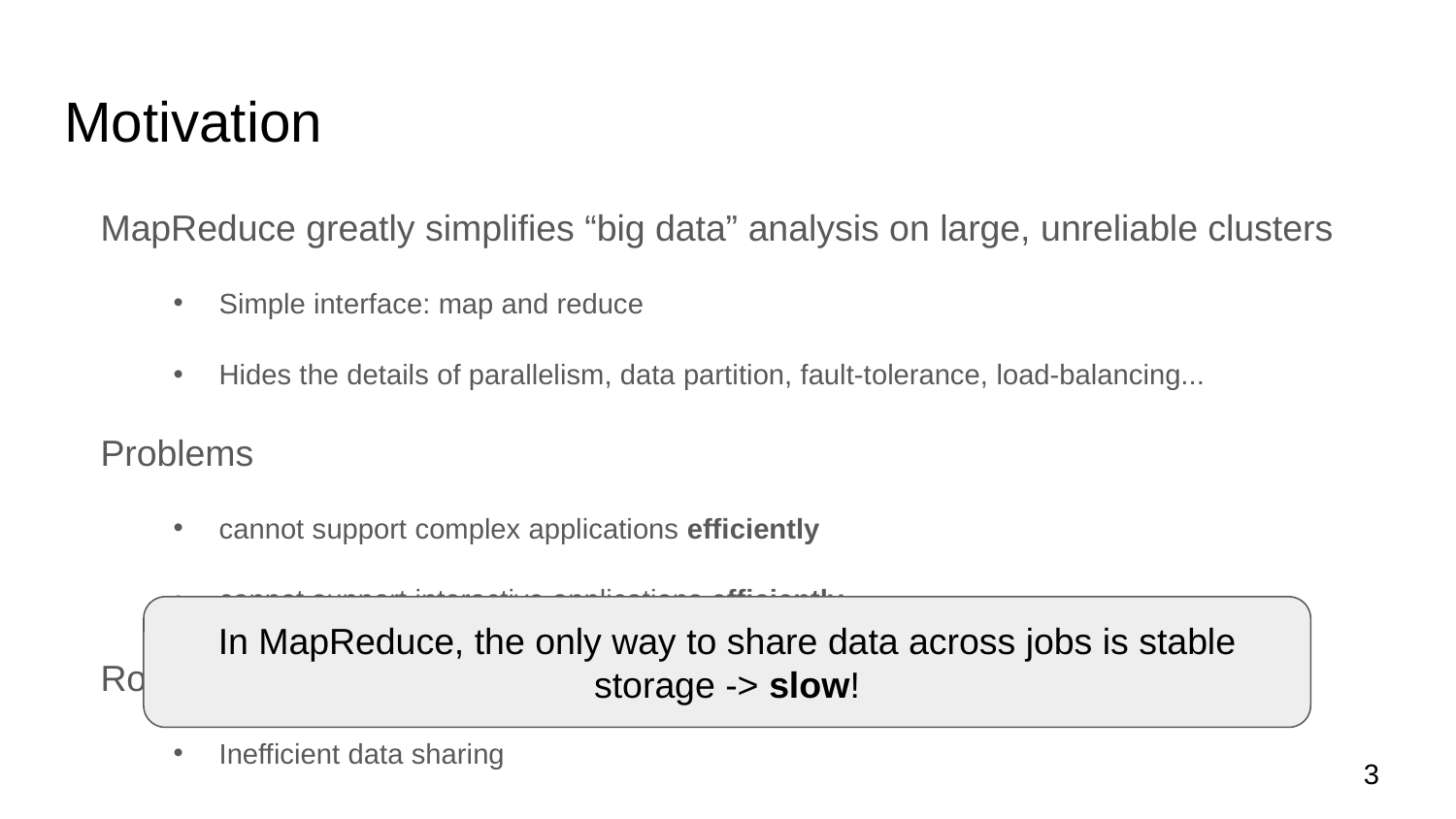

# Motivation
MapReduce greatly simplifies “big data” analysis on large, unreliable clusters
Simple interface: map and reduce
Hides the details of parallelism, data partition, fault-tolerance, load-balancing...
Problems
cannot support complex applications efficiently
cannot support interactive applications efficiently
Root cause
Inefficient data sharing

In MapReduce, the only way to share data across jobs is stable storage -> slow!
3